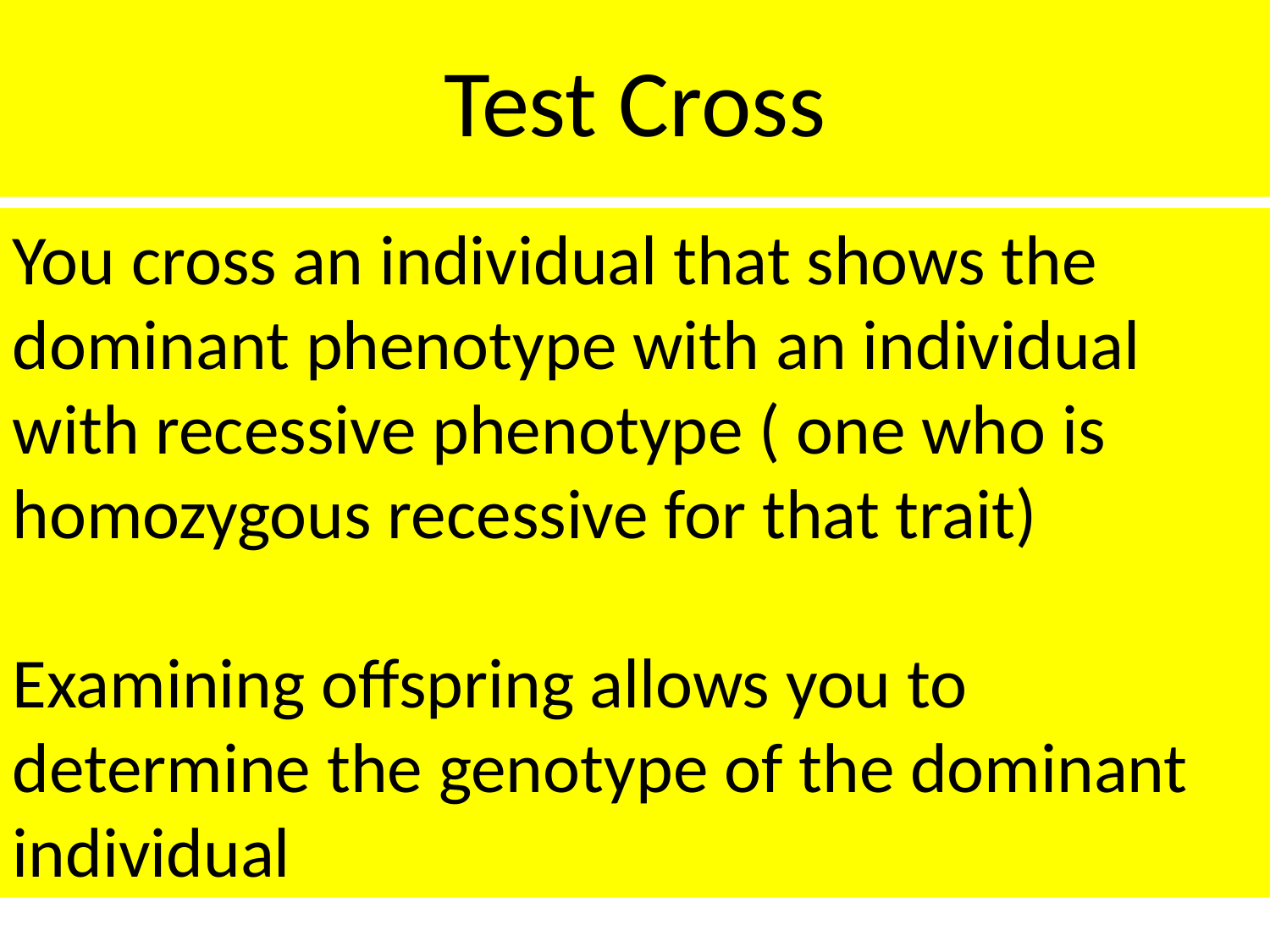

# Test Cross
You cross an individual that shows the dominant phenotype with an individual with recessive phenotype ( one who is homozygous recessive for that trait)

Examining offspring allows you to determine the genotype of the dominant individual